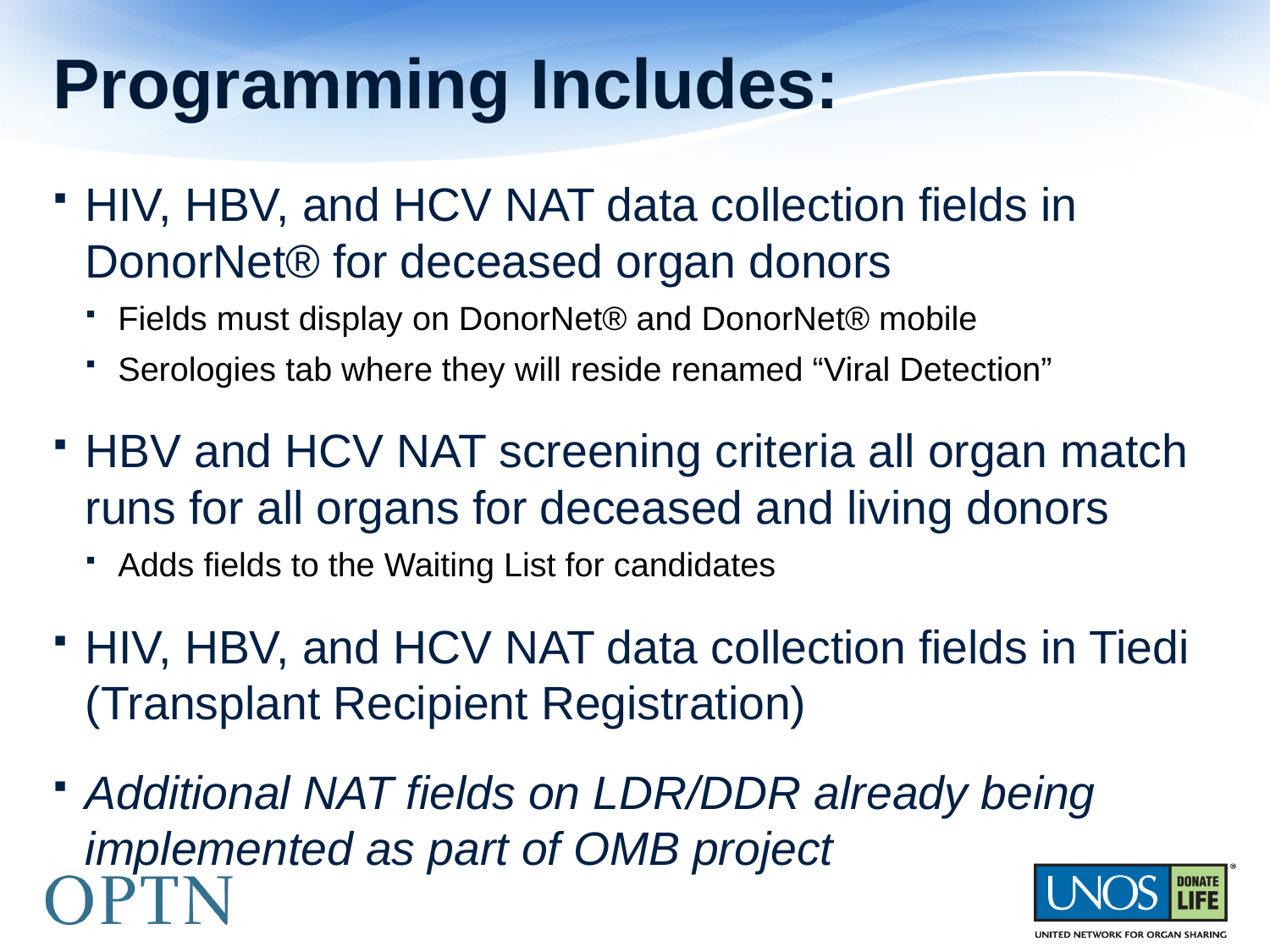

# Programming Includes:
HIV, HBV, and HCV NAT data collection fields in DonorNet® for deceased organ donors
Fields must display on DonorNet® and DonorNet® mobile
Serologies tab where they will reside renamed “Viral Detection”
HBV and HCV NAT screening criteria all organ match runs for all organs for deceased and living donors
Adds fields to the Waiting List for candidates
HIV, HBV, and HCV NAT data collection fields in Tiedi (Transplant Recipient Registration)
Additional NAT fields on LDR/DDR already being implemented as part of OMB project